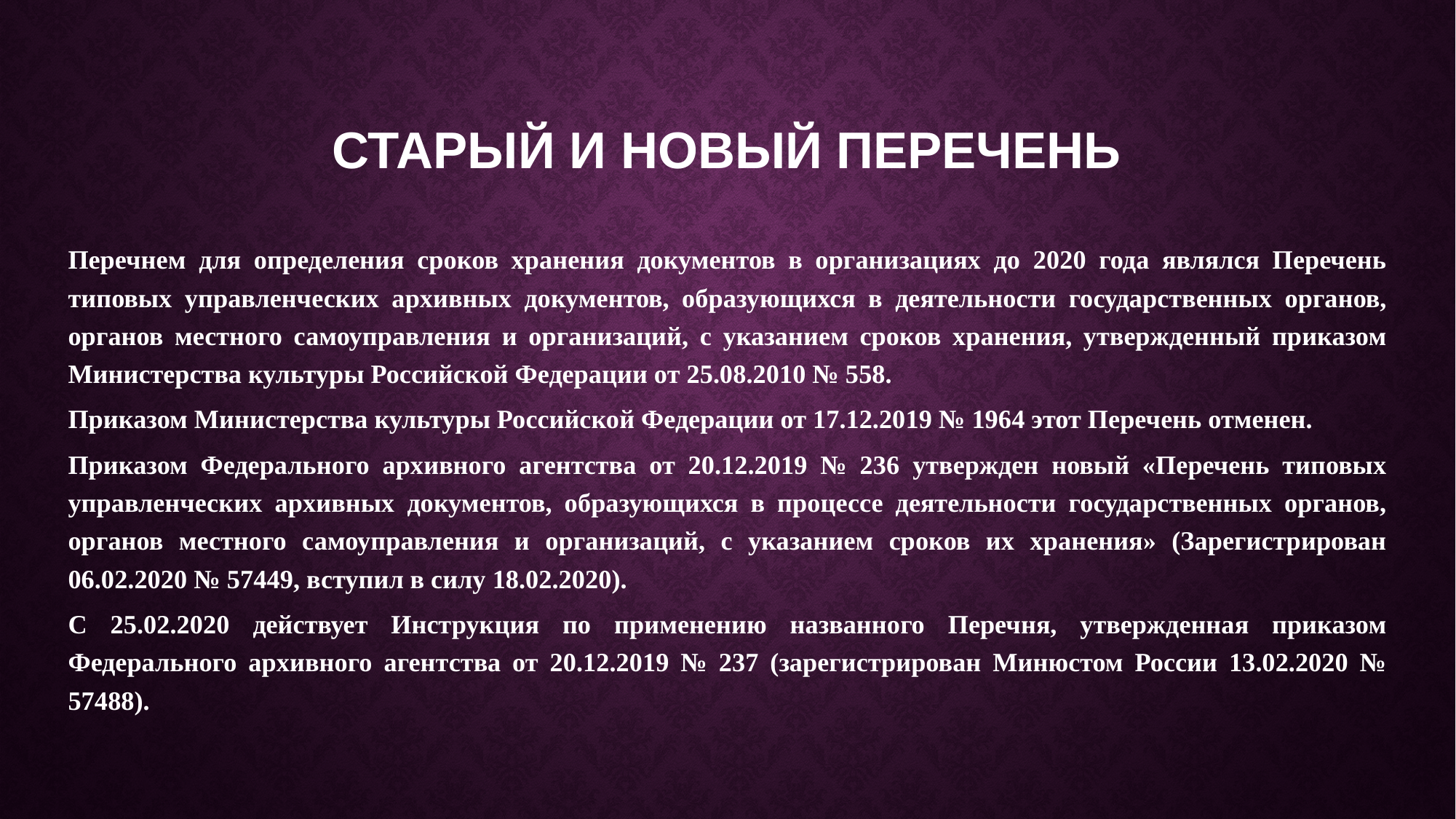

# Старый и новый перечень
	Перечнем для определения сроков хранения документов в организациях до 2020 года являлся Перечень типовых управленческих архивных документов, образующихся в деятельности государственных органов, органов местного самоуправления и организаций, с указанием сроков хранения, утвержденный приказом Министерства культуры Российской Федерации от 25.08.2010 № 558.
	Приказом Министерства культуры Российской Федерации от 17.12.2019 № 1964 этот Перечень отменен.
	Приказом Федерального архивного агентства от 20.12.2019 № 236 утвержден новый «Перечень типовых управленческих архивных документов, образующихся в процессе деятельности государственных органов, органов местного самоуправления и организаций, с указанием сроков их хранения» (Зарегистрирован 06.02.2020 № 57449, вступил в силу 18.02.2020).
	С 25.02.2020 действует Инструкция по применению названного Перечня, утвержденная приказом Федерального архивного агентства от 20.12.2019 № 237 (зарегистрирован Минюстом России 13.02.2020 № 57488).